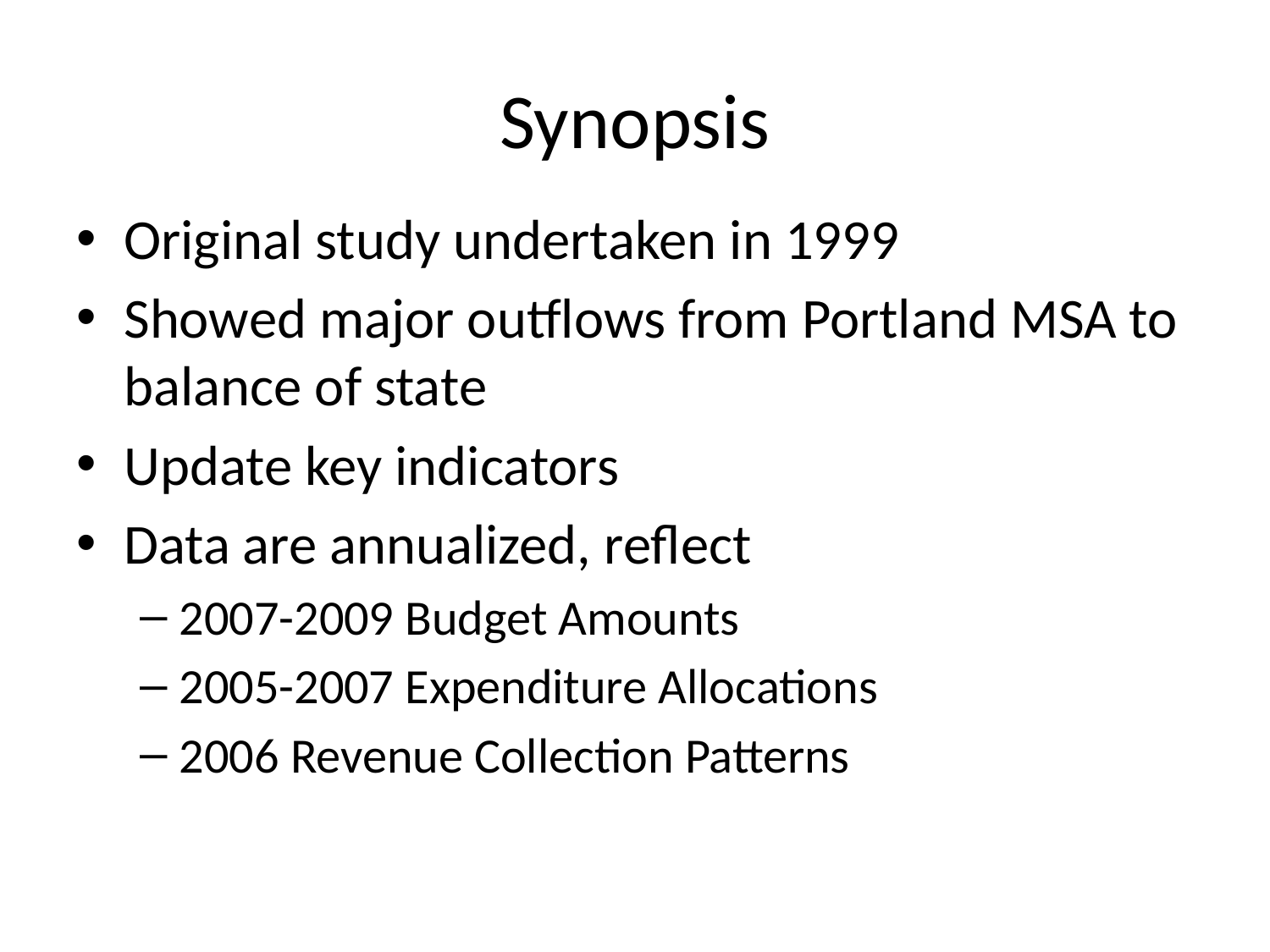

# Synopsis
Original study undertaken in 1999
Showed major outflows from Portland MSA to balance of state
Update key indicators
Data are annualized, reflect
2007-2009 Budget Amounts
2005-2007 Expenditure Allocations
2006 Revenue Collection Patterns